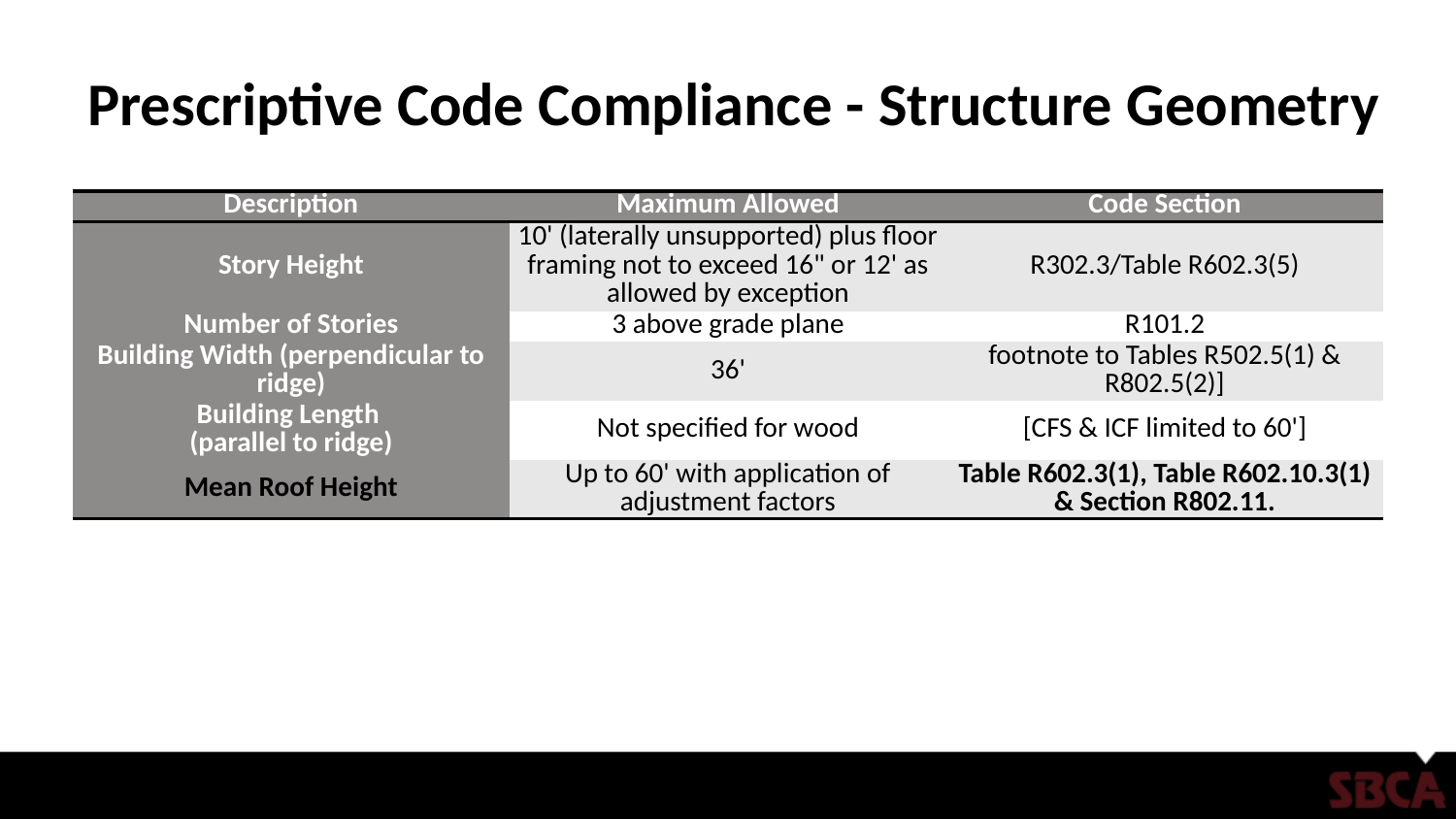

# Prescriptive Code Compliance - Structure Geometry
| Description | Maximum Allowed | Code Section |
| --- | --- | --- |
| Story Height | 10' (laterally unsupported) plus floor framing not to exceed 16" or 12' as allowed by exception | R302.3/Table R602.3(5) |
| Number of Stories | 3 above grade plane | R101.2 |
| Building Width (perpendicular to ridge) | 36' | footnote to Tables R502.5(1) & R802.5(2)] |
| Building Length (parallel to ridge) | Not specified for wood | [CFS & ICF limited to 60'] |
| Mean Roof Height | Up to 60' with application of adjustment factors | Table R602.3(1), Table R602.10.3(1) & Section R802.11. |